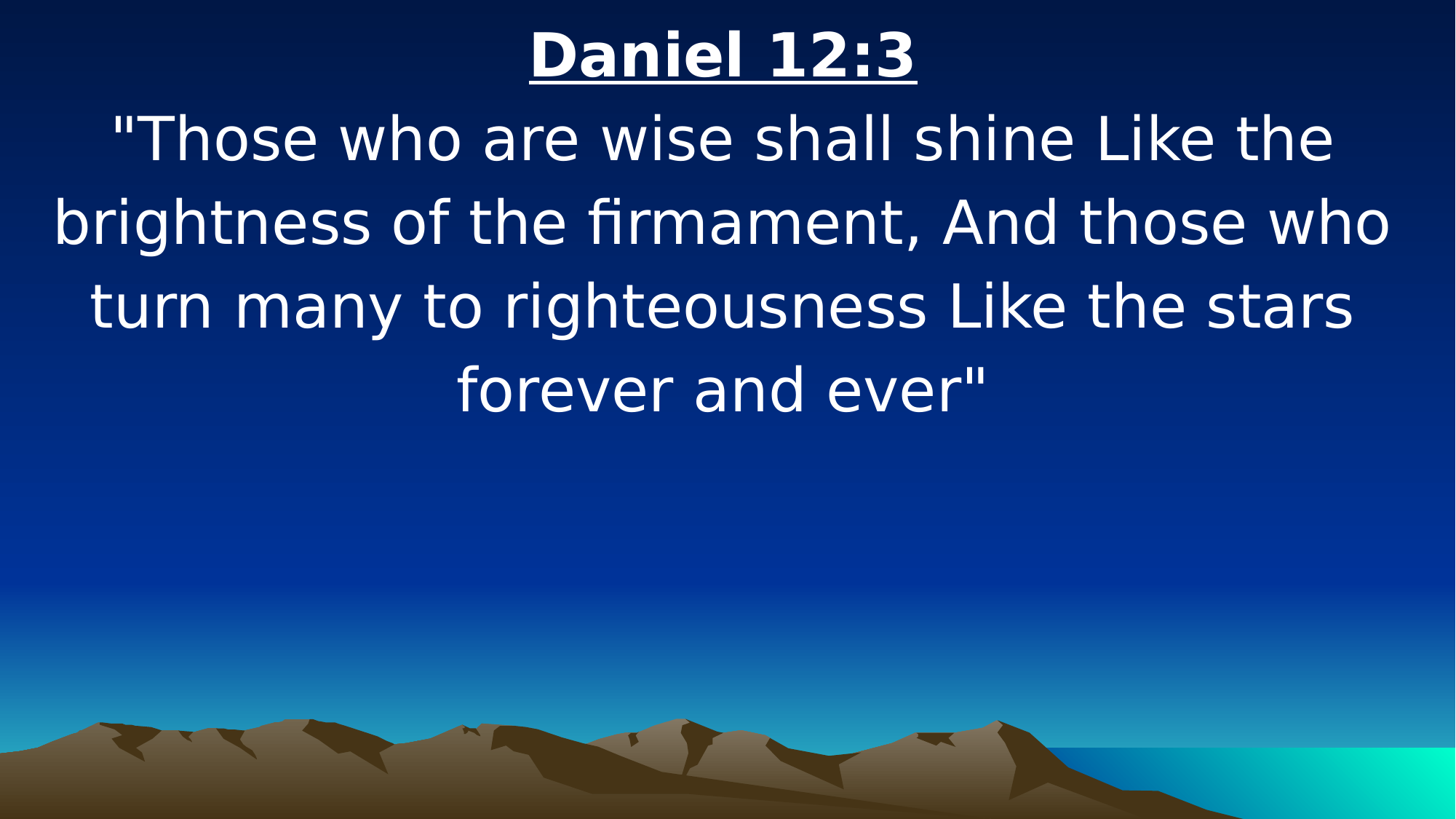

Daniel 12:3
"Those who are wise shall shine Like the brightness of the firmament, And those who turn many to righteousness Like the stars forever and ever"